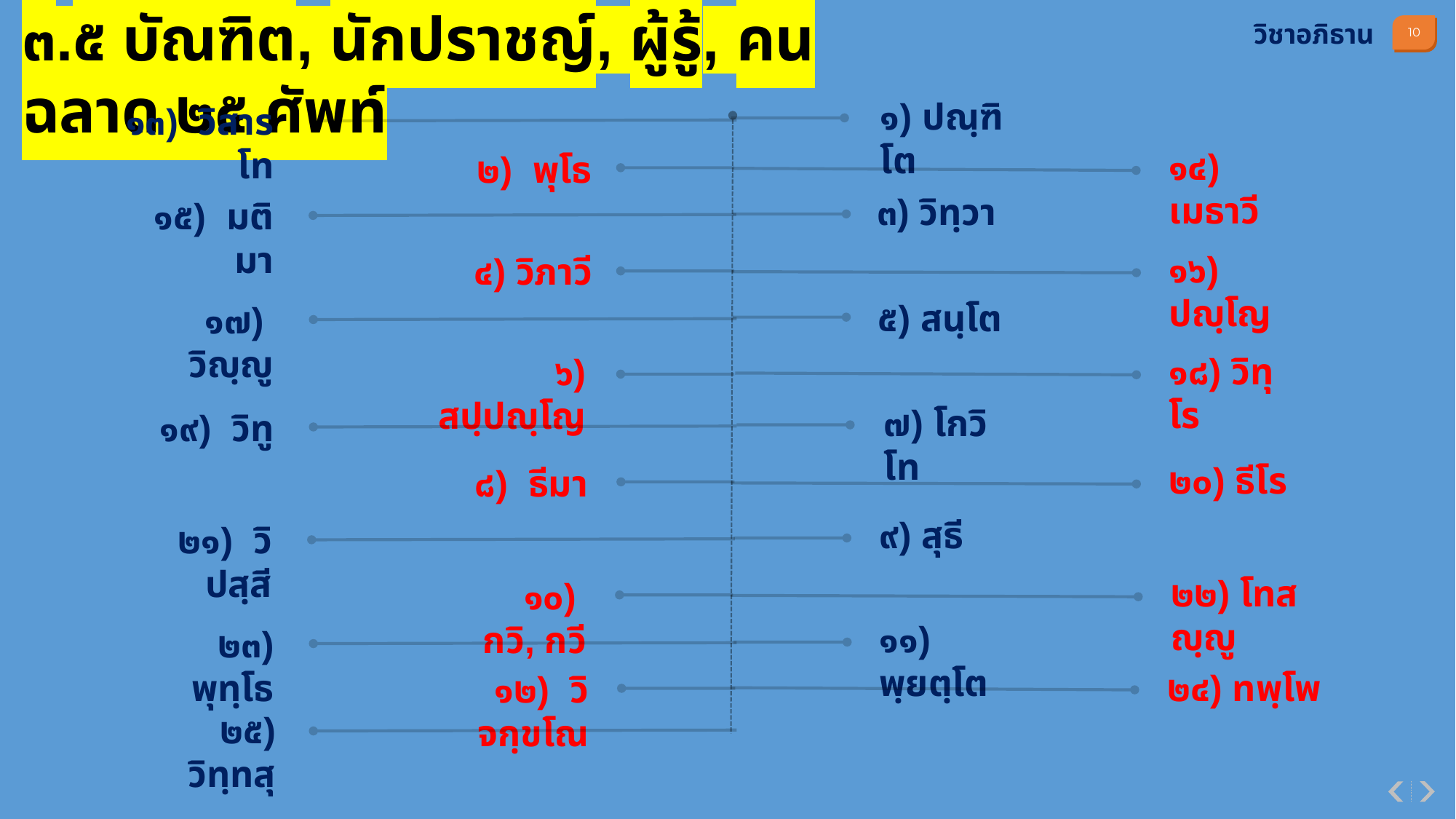

๓.๕ บัณฑิต, นักปราชญ์, ผู้รู้, คนฉลาด ๒๕ ศัพท์
วิชาอภิธาน
๑) ปณฺฑิโต
๑๓)  วิสารโท
๑๔) เมธาวี
๒)  พุโธ
๓) วิทฺวา
๑๕)  มติมา
๑๖) ปญฺโญ
๔) วิภาวี
๕) สนฺโต
๑๗)  วิญฺญู
๑๘) วิทุโร
๖) สปฺปญฺโญ
๗) โกวิโท
๑๙)  วิทู
๒๐) ธีโร
๘)  ธีมา
๙) สุธี
๒๑)  วิปสฺสี
๒๒) โทสญฺญู
๑๐)  กวิ, กวี
๑๑) พฺยตฺโต
๒๓) พุทฺโธ
๒๔) ทพฺโพ
๑๒)  วิจกฺขโณ
๒๕) วิทฺทสุ